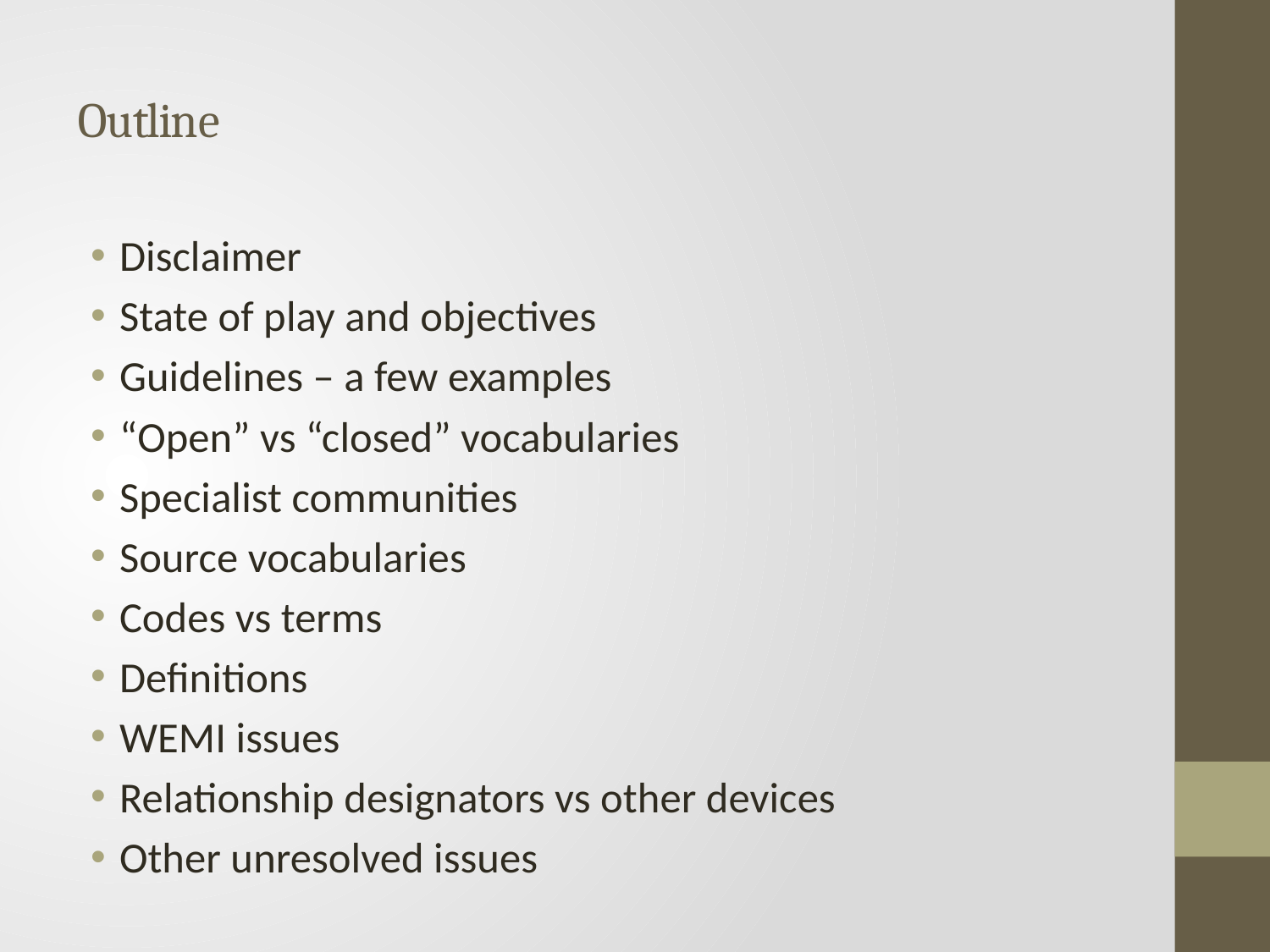

# Outline
Disclaimer
State of play and objectives
Guidelines – a few examples
“Open” vs “closed” vocabularies
Specialist communities
Source vocabularies
Codes vs terms
Definitions
WEMI issues
Relationship designators vs other devices
Other unresolved issues